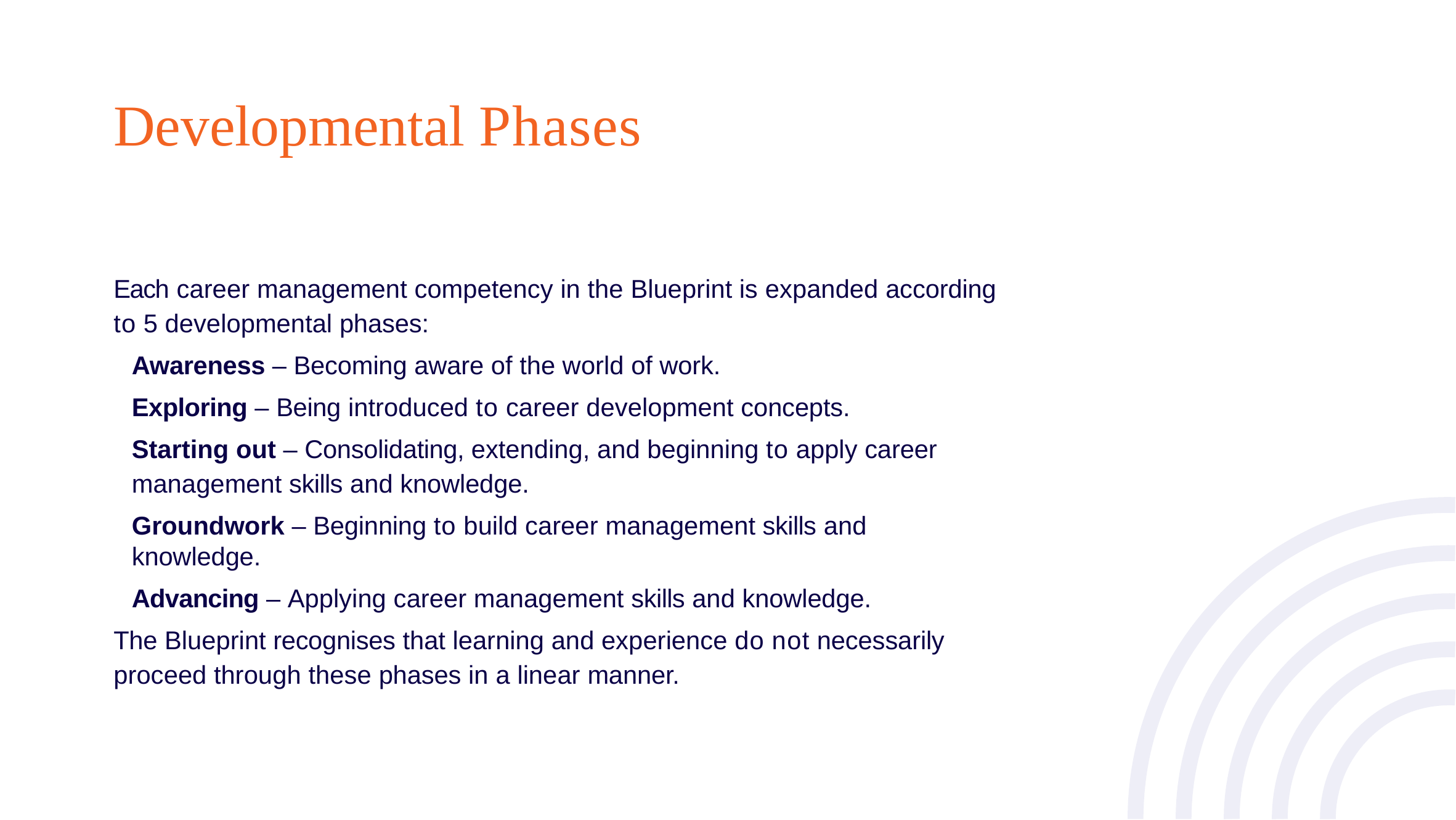

# Developmental Phases
Each career management competency in the Blueprint is expanded according to 5 developmental phases:
Awareness – Becoming aware of the world of work.
Exploring – Being introduced to career development concepts.
Starting out – Consolidating, extending, and beginning to apply career management skills and knowledge.
Groundwork – Beginning to build career management skills and knowledge.
Advancing – Applying career management skills and knowledge.
The Blueprint recognises that learning and experience do not necessarily proceed through these phases in a linear manner.